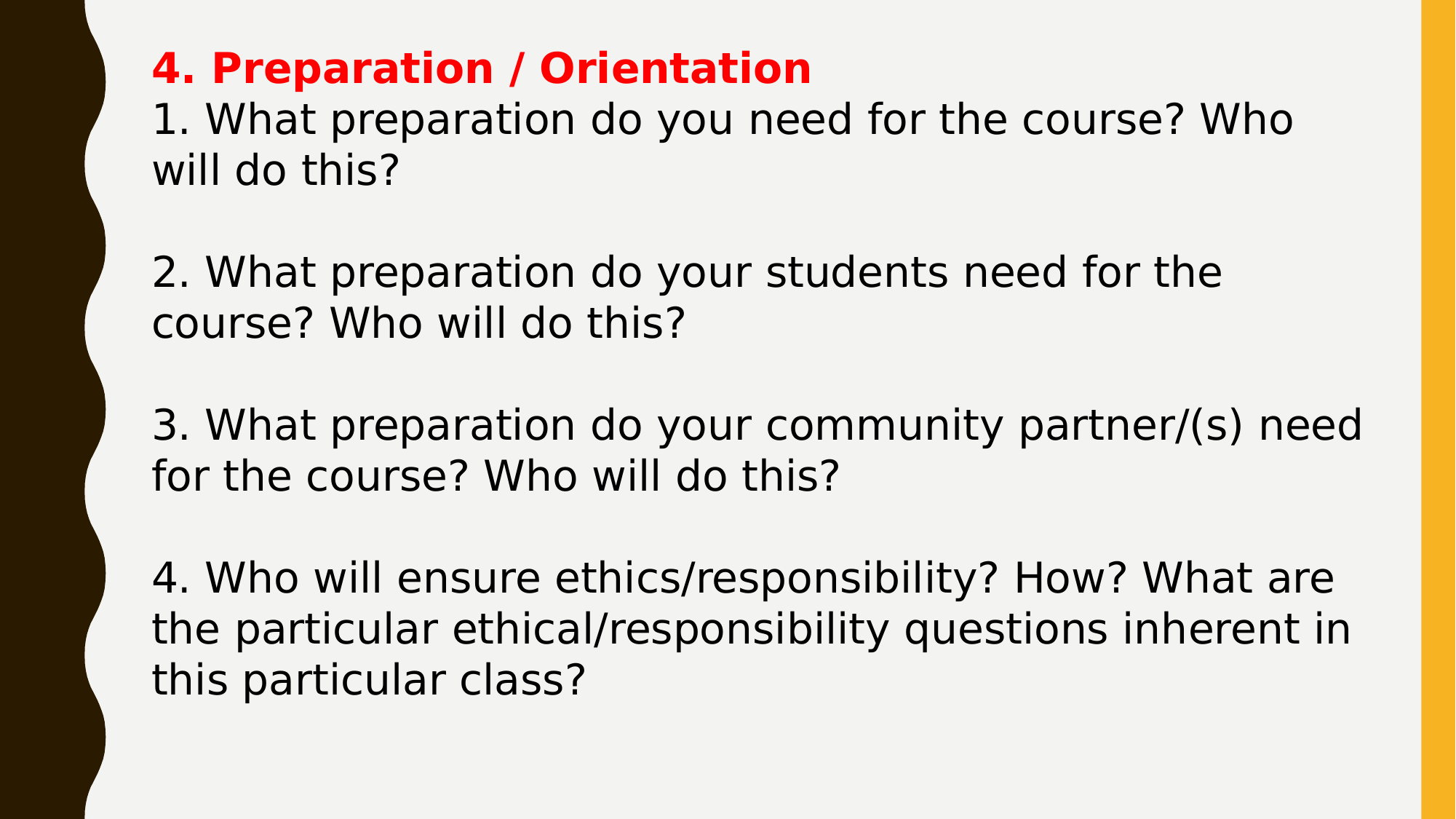

4. Preparation / Orientation
1. What preparation do you need for the course? Who will do this?

2. What preparation do your students need for the course? Who will do this?

3. What preparation do your community partner/(s) need for the course? Who will do this?

4. Who will ensure ethics/responsibility? How? What are the particular ethical/responsibility questions inherent in this particular class?